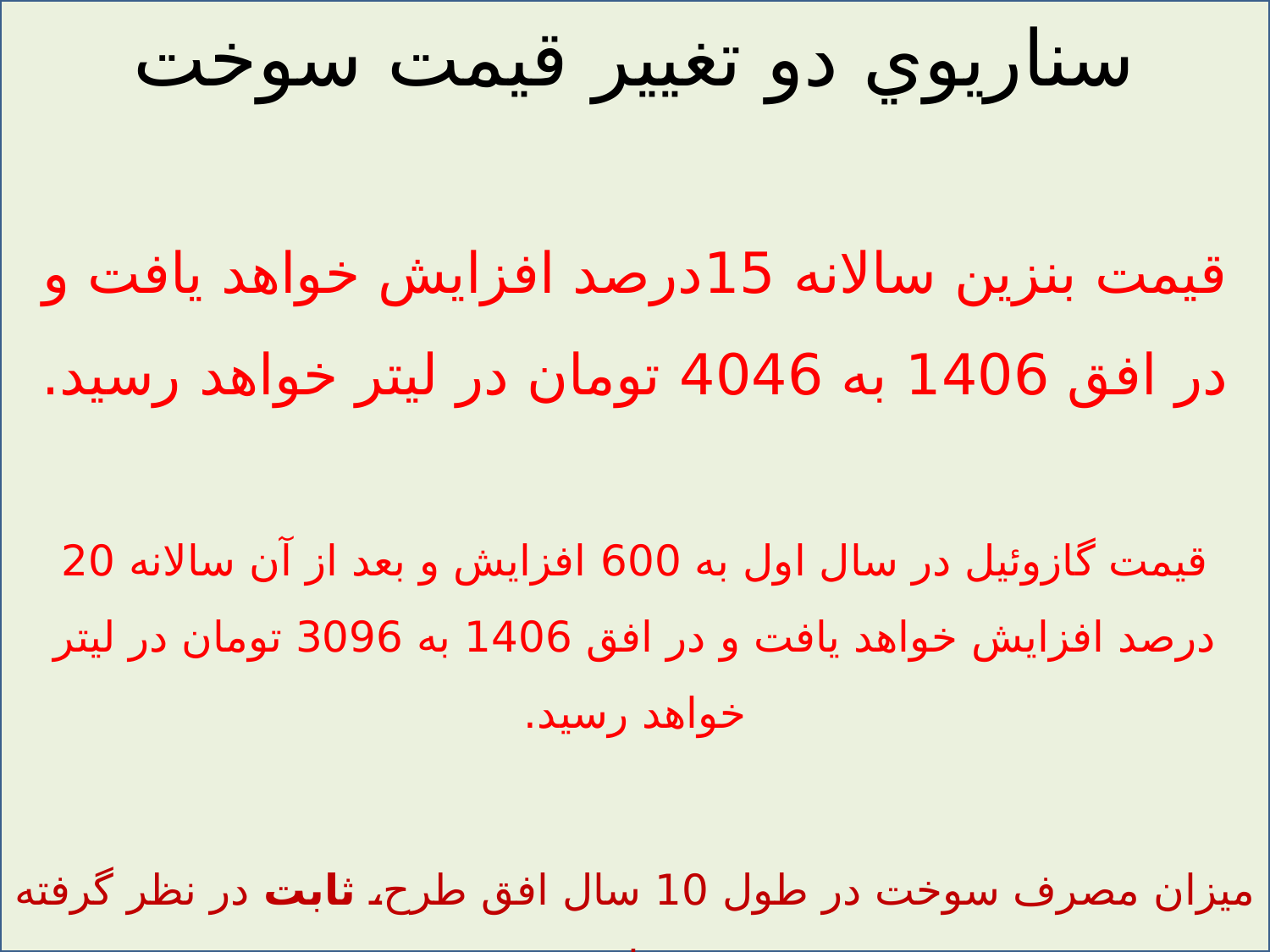

# سناريوي دو تغيير قيمت سوخت قيمت بنزين سالانه 15درصد افزايش خواهد يافت و در افق 1406 به 4046 تومان در ليتر خواهد رسيد. قيمت گازوئيل در سال اول به 600 افزايش و بعد از آن سالانه 20 درصد افزايش خواهد يافت و در افق 1406 به 3096 تومان در ليتر خواهد رسيد. میزان مصرف سوخت در طول 10 سال افق طرح، ثابت در نظر گرفته شده است.